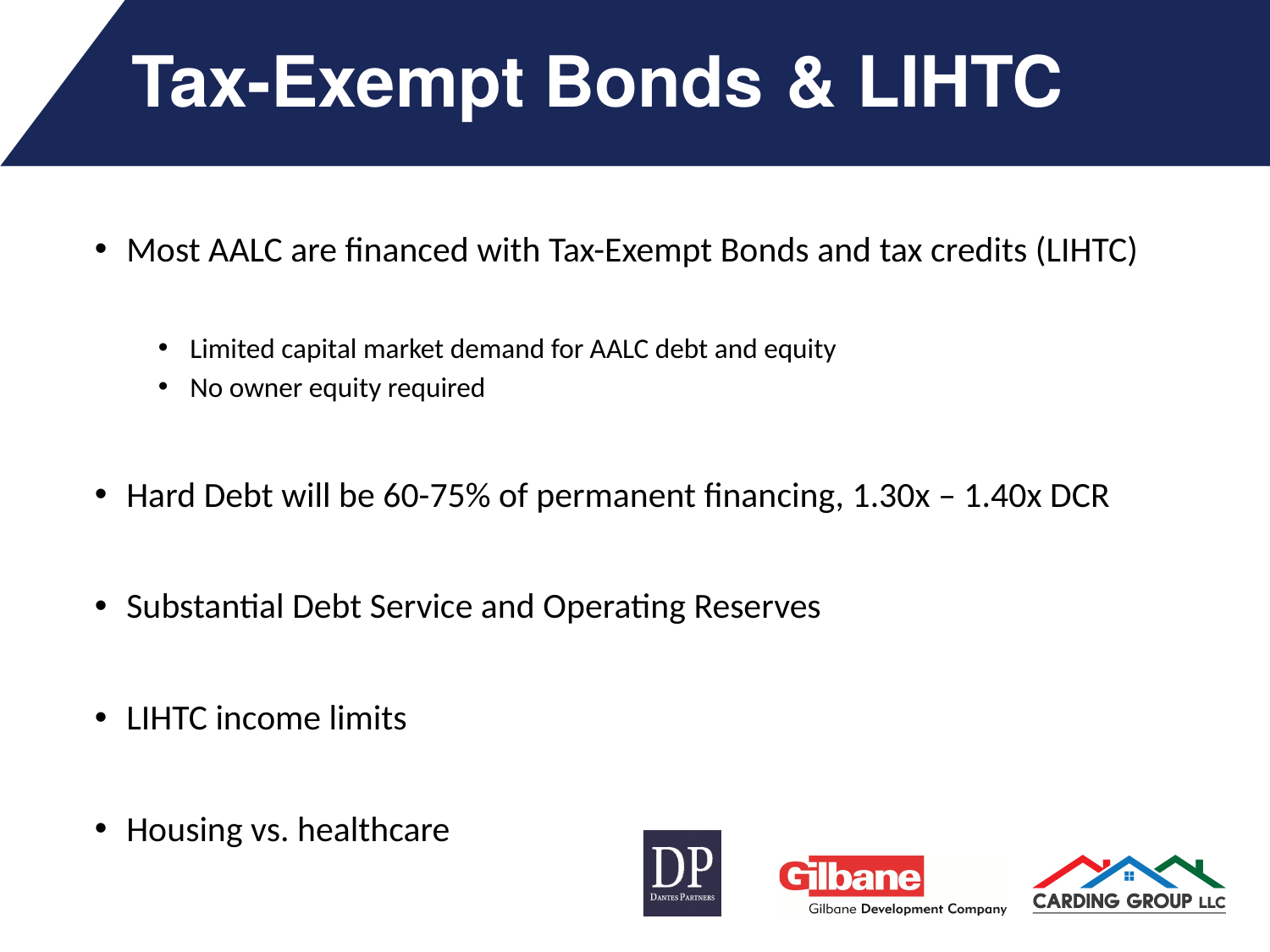

# Tax-Exempt Bonds	 & LIHTC
Most AALC are financed with Tax-Exempt Bonds and tax credits (LIHTC)

Limited capital market demand for AALC debt and equity
No owner equity required

Hard Debt will be 60-75% of permanent financing, 1.30x – 1.40x DCR

Substantial Debt Service and Operating Reserves

LIHTC income limits

Housing vs. healthcare